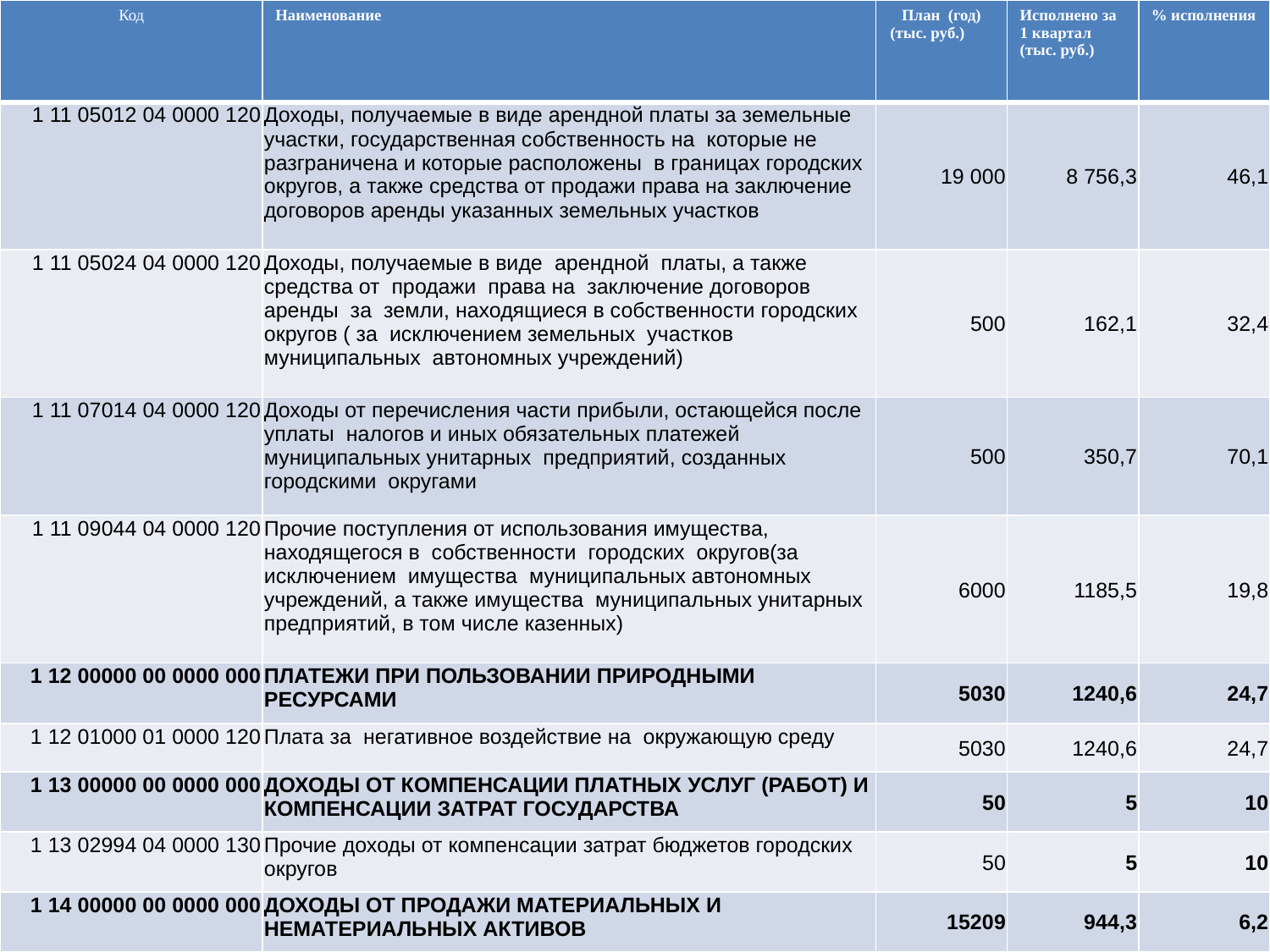

| Код | Наименование | План (год) (тыс. руб.) | Исполнено за 1 квартал (тыс. руб.) | % исполнения |
| --- | --- | --- | --- | --- |
| 1 11 05012 04 0000 120 | Доходы, получаемые в виде арендной платы за земельные участки, государственная собственность на которые не разграничена и которые расположены в границах городских округов, а также средства от продажи права на заключение договоров аренды указанных земельных участков | 19 000 | 8 756,3 | 46,1 |
| 1 11 05024 04 0000 120 | Доходы, получаемые в виде арендной платы, а также средства от продажи права на заключение договоров аренды за земли, находящиеся в собственности городских округов ( за исключением земельных участков муниципальных автономных учреждений) | 500 | 162,1 | 32,4 |
| 1 11 07014 04 0000 120 | Доходы от перечисления части прибыли, остающейся после уплаты налогов и иных обязательных платежей муниципальных унитарных предприятий, созданных городскими округами | 500 | 350,7 | 70,1 |
| 1 11 09044 04 0000 120 | Прочие поступления от использования имущества, находящегося в собственности городских округов(за исключением имущества муниципальных автономных учреждений, а также имущества муниципальных унитарных предприятий, в том числе казенных) | 6000 | 1185,5 | 19,8 |
| 1 12 00000 00 0000 000 | ПЛАТЕЖИ ПРИ ПОЛЬЗОВАНИИ ПРИРОДНЫМИ РЕСУРСАМИ | 5030 | 1240,6 | 24,7 |
| 1 12 01000 01 0000 120 | Плата за негативное воздействие на окружающую среду | 5030 | 1240,6 | 24,7 |
| 1 13 00000 00 0000 000 | ДОХОДЫ ОТ КОМПЕНСАЦИИ ПЛАТНЫХ УСЛУГ (РАБОТ) И КОМПЕНСАЦИИ ЗАТРАТ ГОСУДАРСТВА | 50 | 5 | 10 |
| 1 13 02994 04 0000 130 | Прочие доходы от компенсации затрат бюджетов городских округов | 50 | 5 | 10 |
| 1 14 00000 00 0000 000 | ДОХОДЫ ОТ ПРОДАЖИ МАТЕРИАЛЬНЫХ И НЕМАТЕРИАЛЬНЫХ АКТИВОВ | 15209 | 944,3 | 6,2 |
#